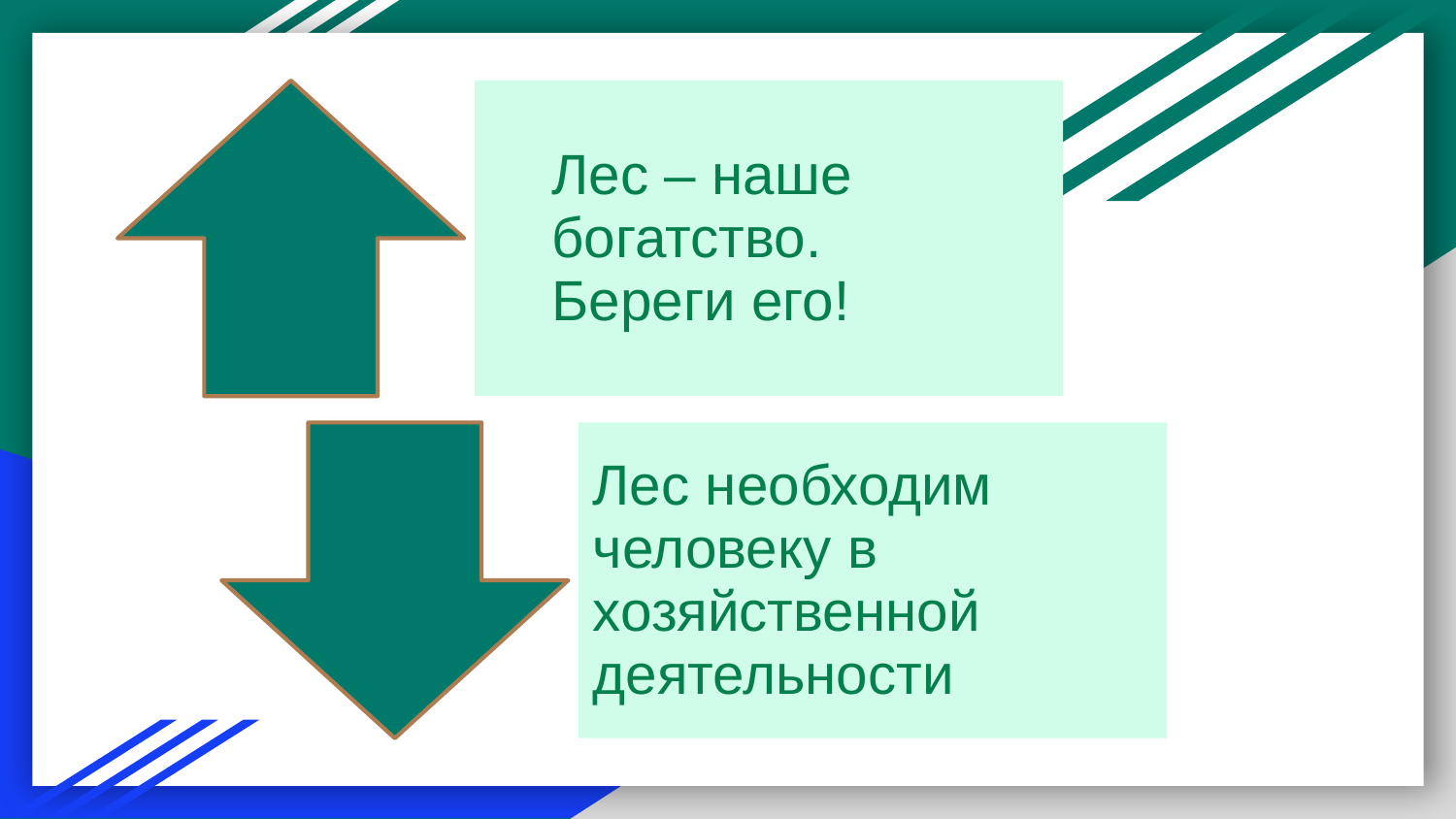

Лес – наше
    богатство.
    Береги его!
Лес необходим человеку в хозяйственной деятельности